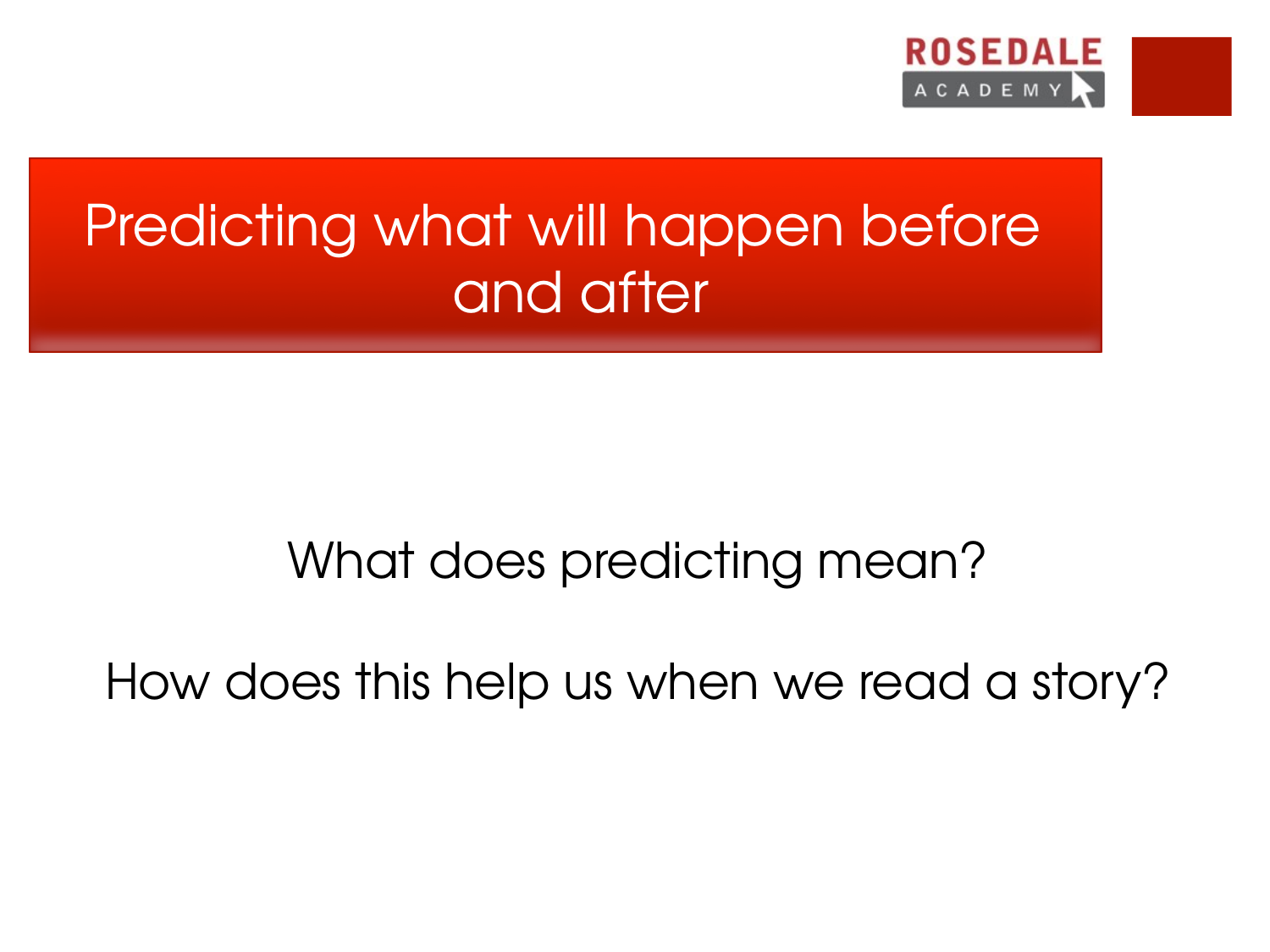

# Predicting what will happen before  and after
What does predicting mean?

How does this help us when we read a story?